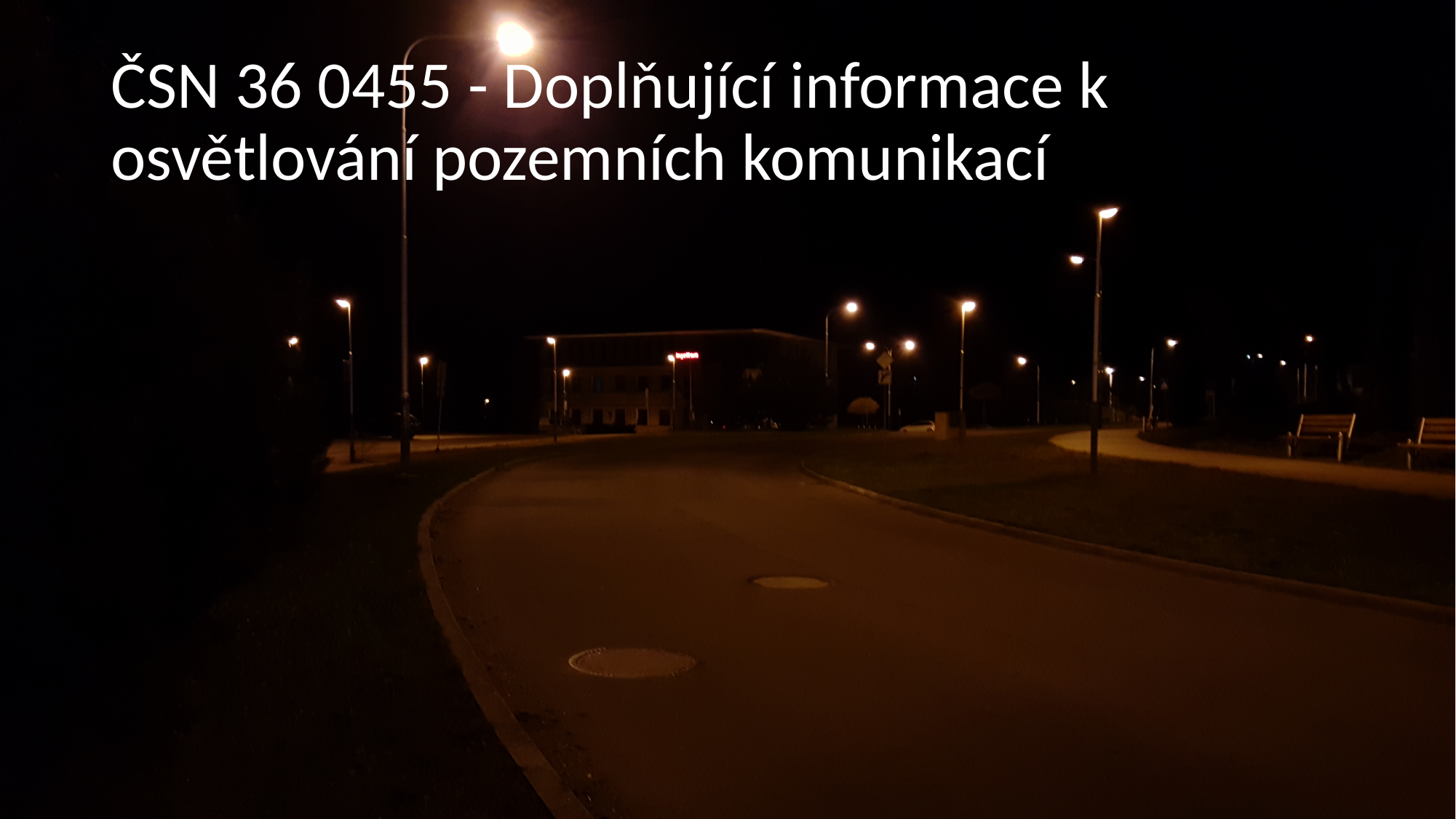

# ČSN 36 0455 - Doplňující informace k osvětlování pozemních komunikací